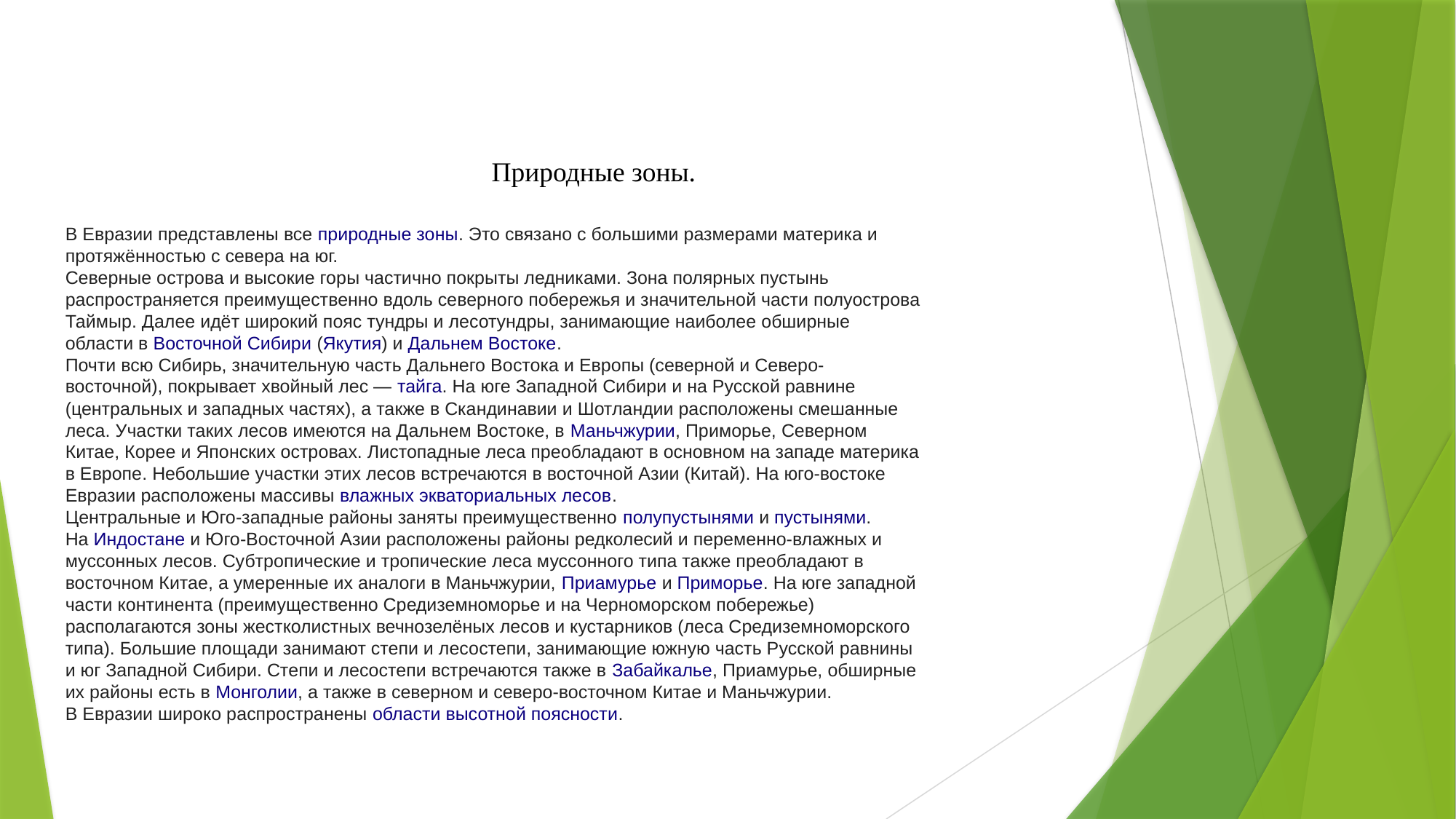

Природные зоны.
В Евразии представлены все природные зоны. Это связано с большими размерами материка и протяжённостью с севера на юг.
Северные острова и высокие горы частично покрыты ледниками. Зона полярных пустынь распространяется преимущественно вдоль северного побережья и значительной части полуострова Таймыр. Далее идёт широкий пояс тундры и лесотундры, занимающие наиболее обширные области в Восточной Сибири (Якутия) и Дальнем Востоке.
Почти всю Сибирь, значительную часть Дальнего Востока и Европы (северной и Северо-восточной), покрывает хвойный лес — тайга. На юге Западной Сибири и на Русской равнине (центральных и западных частях), а также в Скандинавии и Шотландии расположены смешанные леса. Участки таких лесов имеются на Дальнем Востоке, в Маньчжурии, Приморье, Северном Китае, Корее и Японских островах. Листопадные леса преобладают в основном на западе материка в Европе. Небольшие участки этих лесов встречаются в восточной Азии (Китай). На юго-востоке Евразии расположены массивы влажных экваториальных лесов.
Центральные и Юго-западные районы заняты преимущественно полупустынями и пустынями. На Индостане и Юго-Восточной Азии расположены районы редколесий и переменно-влажных и муссонных лесов. Субтропические и тропические леса муссонного типа также преобладают в восточном Китае, а умеренные их аналоги в Маньчжурии, Приамурье и Приморье. На юге западной части континента (преимущественно Средиземноморье и на Черноморском побережье) располагаются зоны жестколистных вечнозелёных лесов и кустарников (леса Средиземноморского типа). Большие площади занимают степи и лесостепи, занимающие южную часть Русской равнины и юг Западной Сибири. Степи и лесостепи встречаются также в Забайкалье, Приамурье, обширные их районы есть в Монголии, а также в северном и северо-восточном Китае и Маньчжурии.
В Евразии широко распространены области высотной поясности.